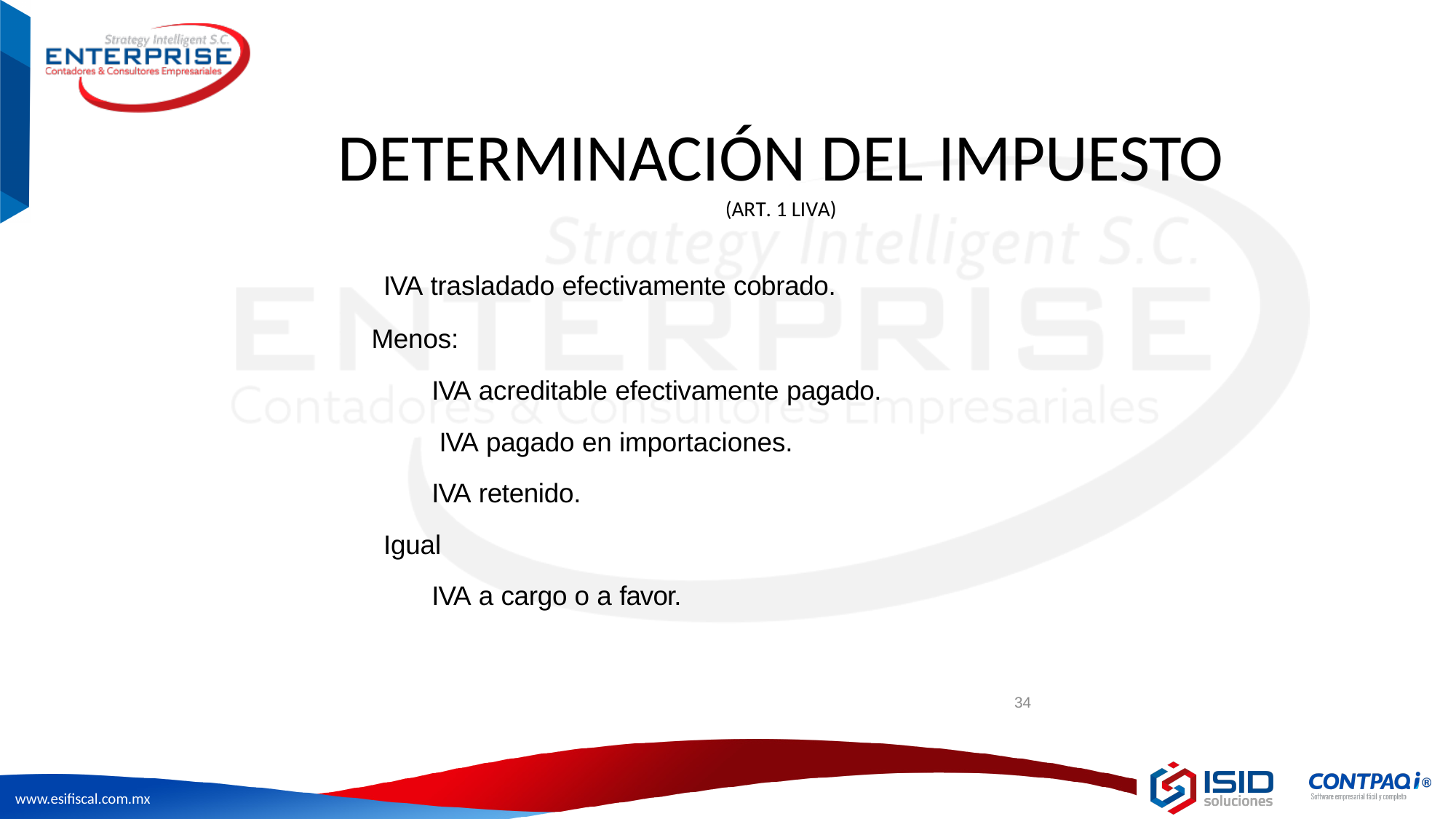

# DETERMINACIÓN DEL IMPUESTO
(ART. 1 LIVA)
IVA trasladado efectivamente cobrado.
Menos:
IVA acreditable efectivamente pagado.  IVA pagado en importaciones.
IVA retenido.
Igual
IVA a cargo o a favor.
34